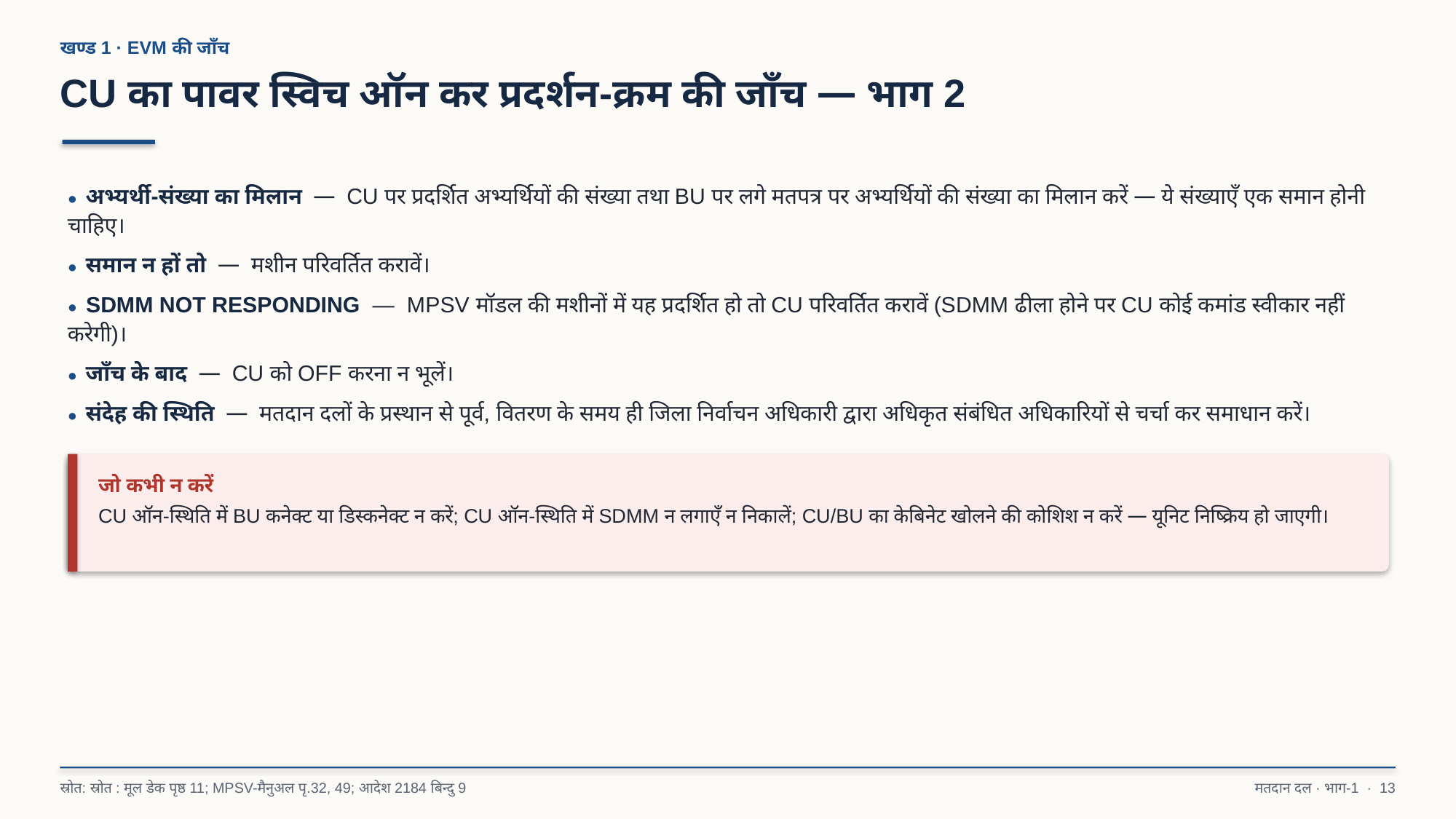

खण्ड 1 · EVM की जाँच
CU का पावर स्विच ऑन कर प्रदर्शन-क्रम की जाँच — भाग 2

●  अभ्यर्थी-संख्या का मिलान  —  CU पर प्रदर्शित अभ्यर्थियों की संख्या तथा BU पर लगे मतपत्र पर अभ्यर्थियों की संख्या का मिलान करें — ये संख्याएँ एक समान होनी चाहिए।
●  समान न हों तो  —  मशीन परिवर्तित करावें।
●  SDMM NOT RESPONDING  —  MPSV मॉडल की मशीनों में यह प्रदर्शित हो तो CU परिवर्तित करावें (SDMM ढीला होने पर CU कोई कमांड स्वीकार नहीं करेगी)।
●  जाँच के बाद  —  CU को OFF करना न भूलें।
●  संदेह की स्थिति  —  मतदान दलों के प्रस्थान से पूर्व, वितरण के समय ही जिला निर्वाचन अधिकारी द्वारा अधिकृत संबंधित अधिकारियों से चर्चा कर समाधान करें।

जो कभी न करें
CU ऑन-स्थिति में BU कनेक्ट या डिस्कनेक्ट न करें; CU ऑन-स्थिति में SDMM न लगाएँ न निकालें; CU/BU का केबिनेट खोलने की कोशिश न करें — यूनिट निष्क्रिय हो जाएगी।

स्रोत: स्रोत : मूल डेक पृष्ठ 11; MPSV-मैनुअल पृ.32, 49; आदेश 2184 बिन्दु 9
मतदान दल · भाग-1  ·  13